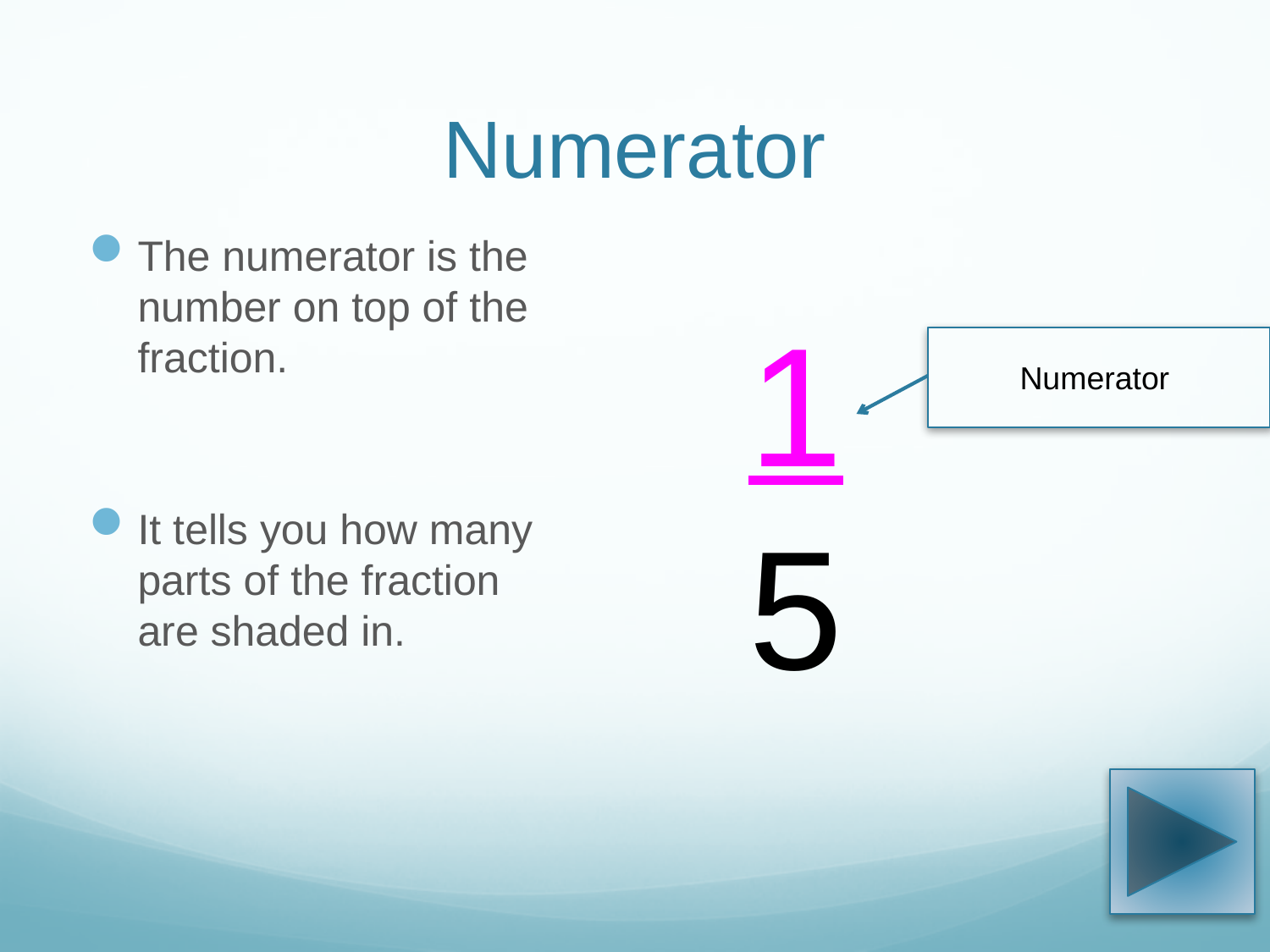

# Numerator
The numerator is the number on top of the fraction.

It tells you how many parts of the fraction are shaded in.
1
5
Numerator